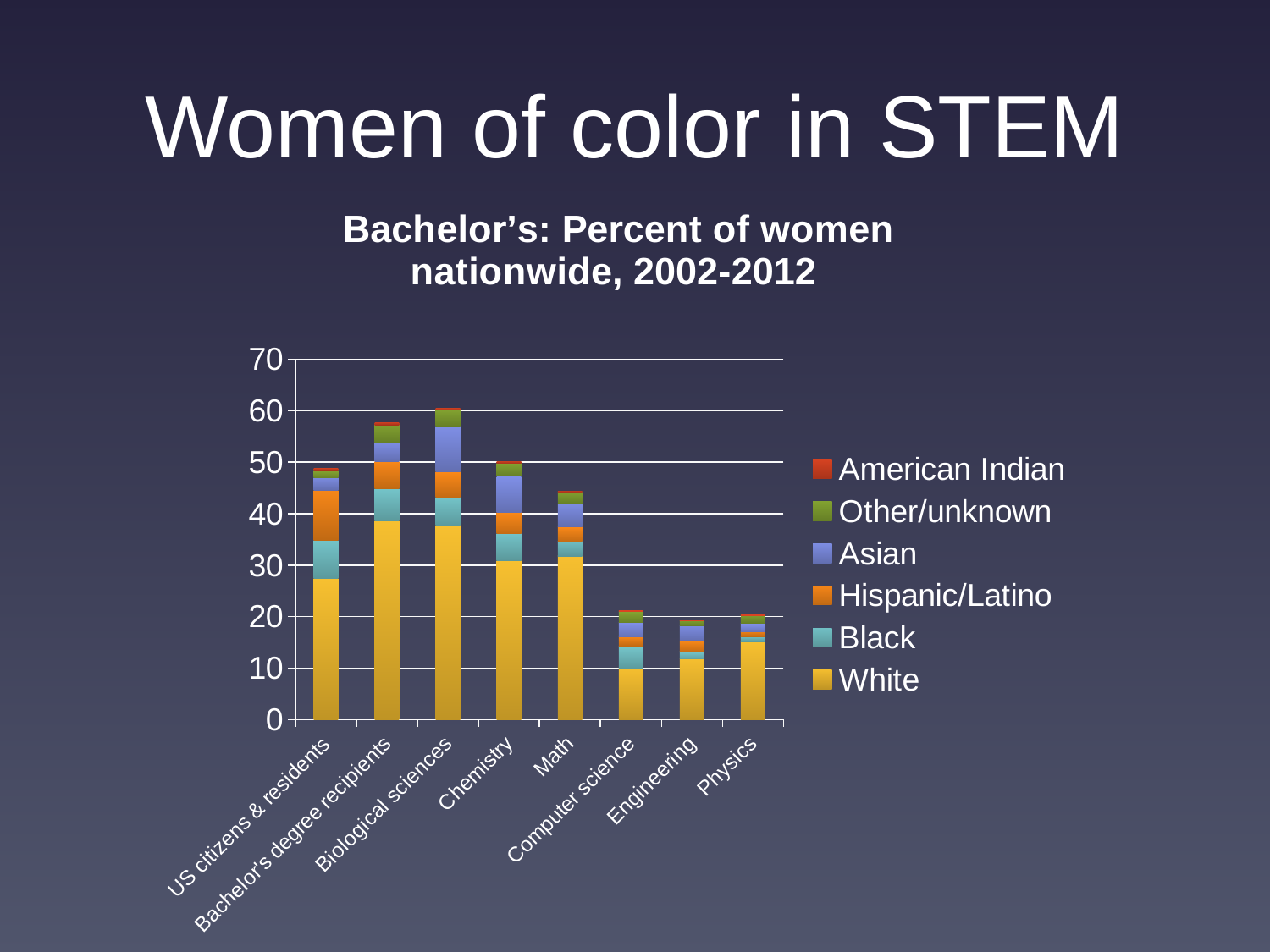

# Women of color in STEM

### Chart: Bachelor’s: Percent of women nationwide, 2002-2012

| Category | White | Black | Hispanic/Latino | Asian | Other/unknown | American Indian |
|---|---|---|---|---|---|---|
| US citizens & residents | 27.46 | 7.37 | 9.75 | 2.45 | 1.32 | 0.43 |
| Bachelor's degree recipients | 38.6584995296588 | 6.127166192686444 | 5.258153945619942 | 3.604299604015761 | 3.607423082078332 | 0.420414082216008 |
| Biological sciences | 37.79377008575895 | 5.47085019711064 | 4.894864375223175 | 8.756584785041326 | 3.153889606101174 | 0.400311937583821 |
| Chemistry | 30.8578256890064 | 5.23661819044714 | 4.184040136953794 | 6.966337841960744 | 2.507712125834774 | 0.337299569476931 |
| Math | 31.77634963032729 | 2.929492622041535 | 2.752248092762102 | 4.367280412000571 | 2.338884103148867 | 0.200794501701176 |
| Computer science | 9.991281675555538 | 4.265225346174784 | 1.751851109028173 | 2.896693994998207 | 2.094649077208335 | 0.156561460094223 |
| Engineering | 11.81 | 1.47 | 1.9 | 3.0 | 0.96 | 0.11 |
| Physics | 15.00722991117538 | 1.072092542863045 | 1.032844453625284 | 1.520347035736418 | 1.605040280933691 | 0.126007023342285 |